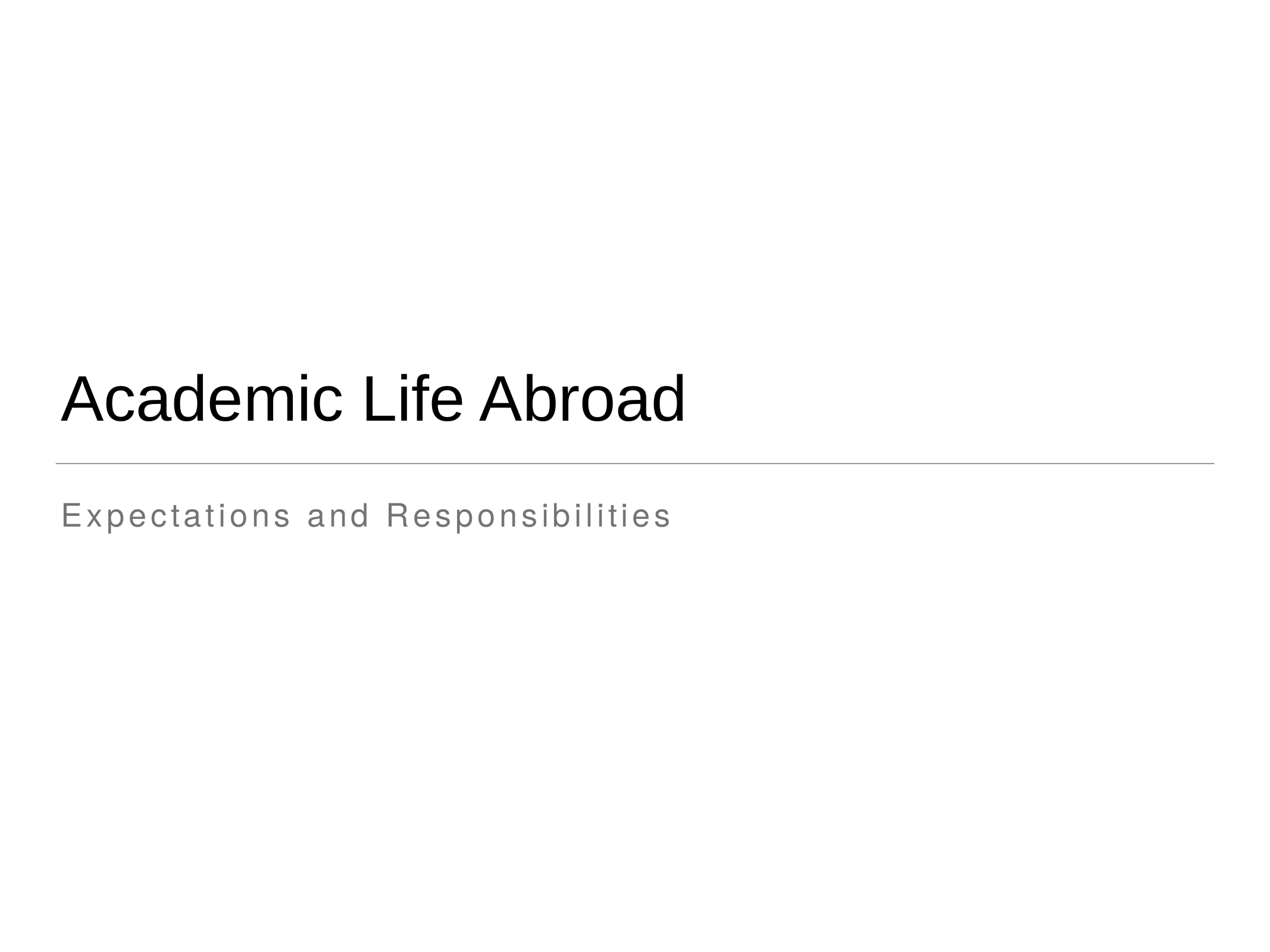

# Academic Life Abroad
Expectations and Responsibilities